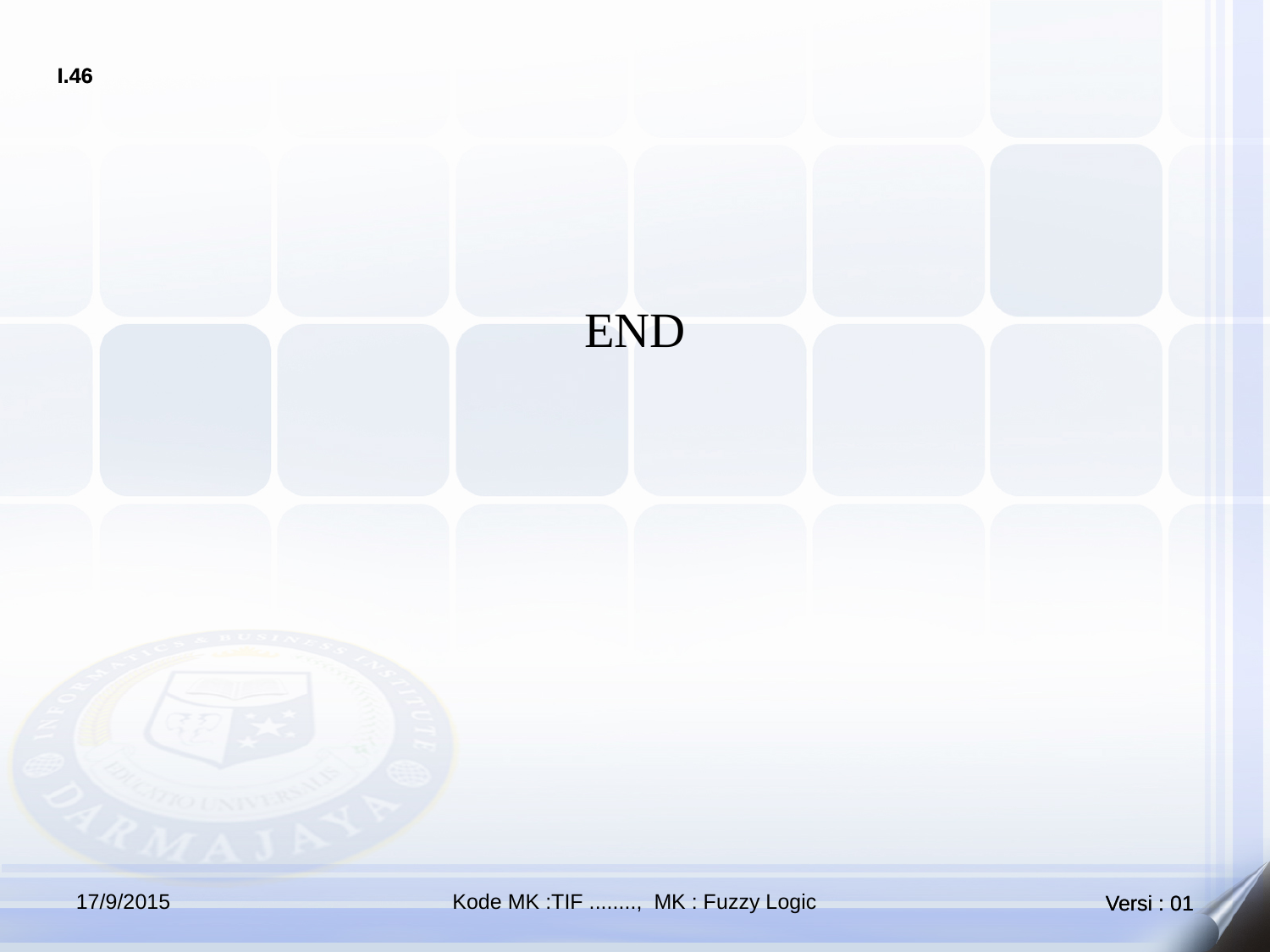

#

END
17/9/2015
Kode MK :TIF ........,  MK : Fuzzy Logic